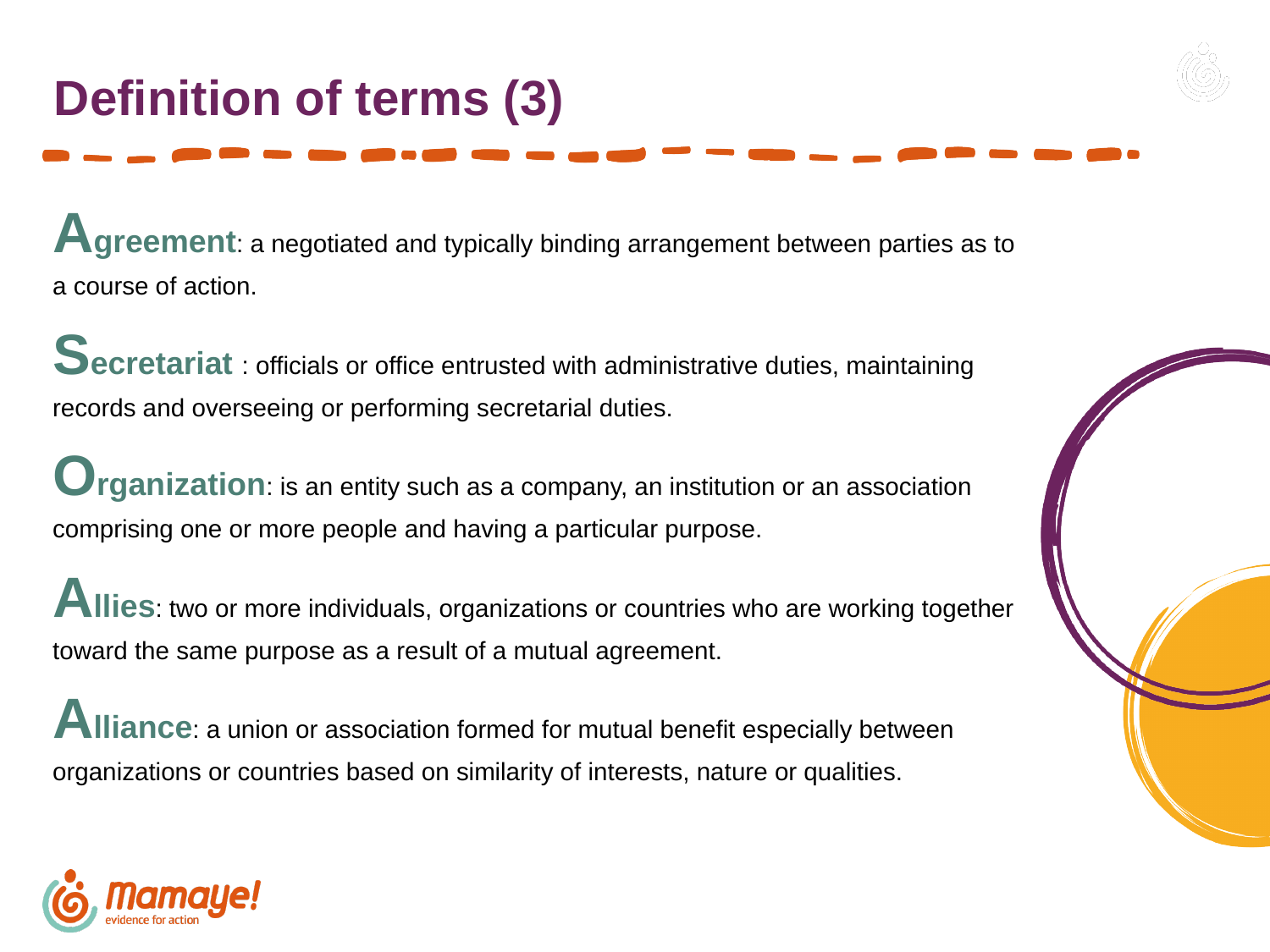

# Definition of terms (3)
Agreement: a negotiated and typically binding arrangement between parties as to a course of action.
Secretariat : officials or office entrusted with administrative duties, maintaining records and overseeing or performing secretarial duties.
Organization: is an entity such as a company, an institution or an association comprising one or more people and having a particular purpose.
Allies: two or more individuals, organizations or countries who are working together toward the same purpose as a result of a mutual agreement.
Alliance: a union or association formed for mutual benefit especially between organizations or countries based on similarity of interests, nature or qualities.